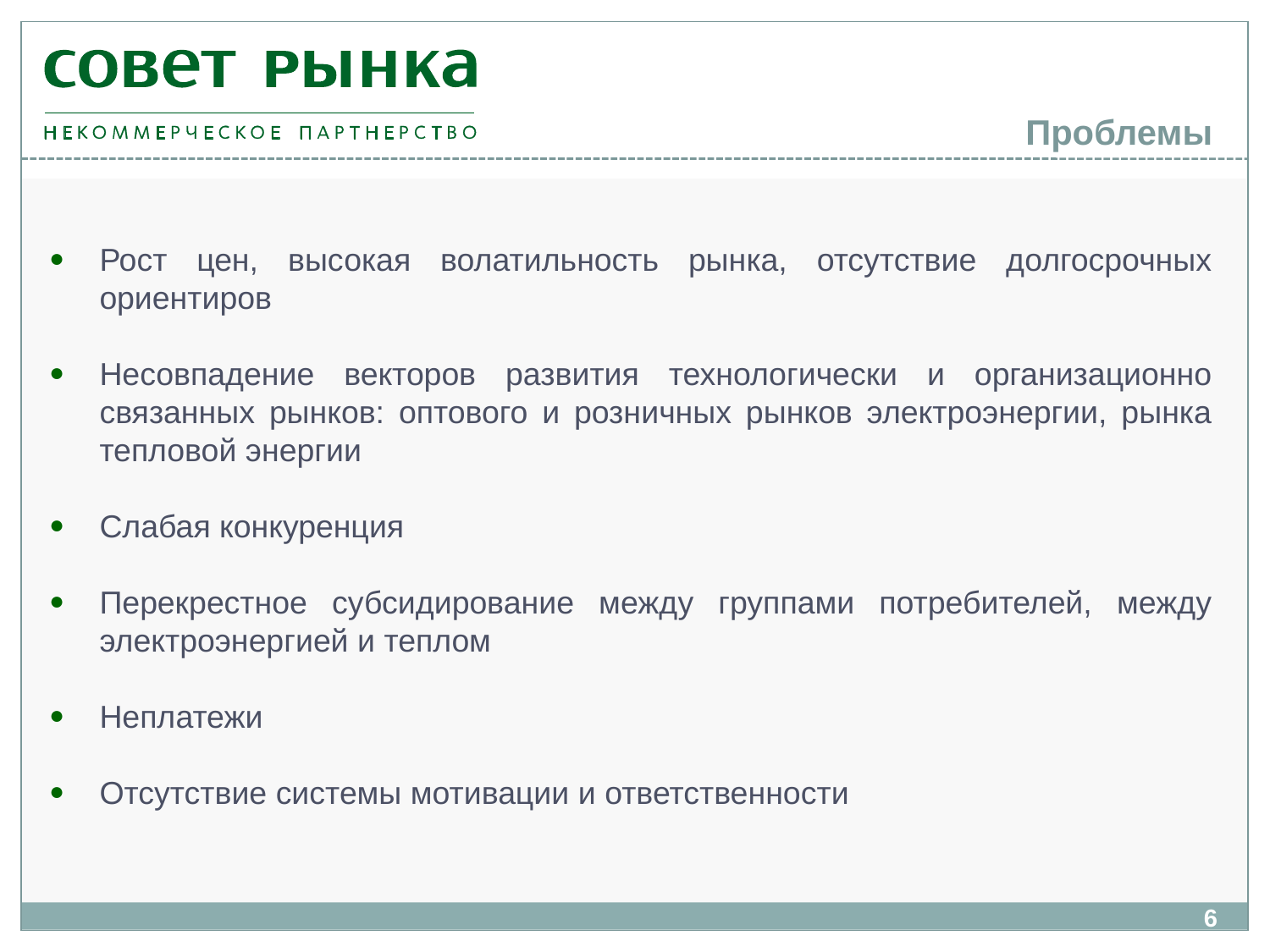

Проблемы

Рост цен, высокая волатильность рынка, отсутствие долгосрочных ориентиров

Несовпадение векторов развития технологически и организационно связанных рынков: оптового и розничных рынков электроэнергии, рынка тепловой энергии

Слабая конкуренция

Перекрестное субсидирование между группами потребителей, между электроэнергией и теплом

Неплатежи

Отсутствие системы мотивации и ответственности

6